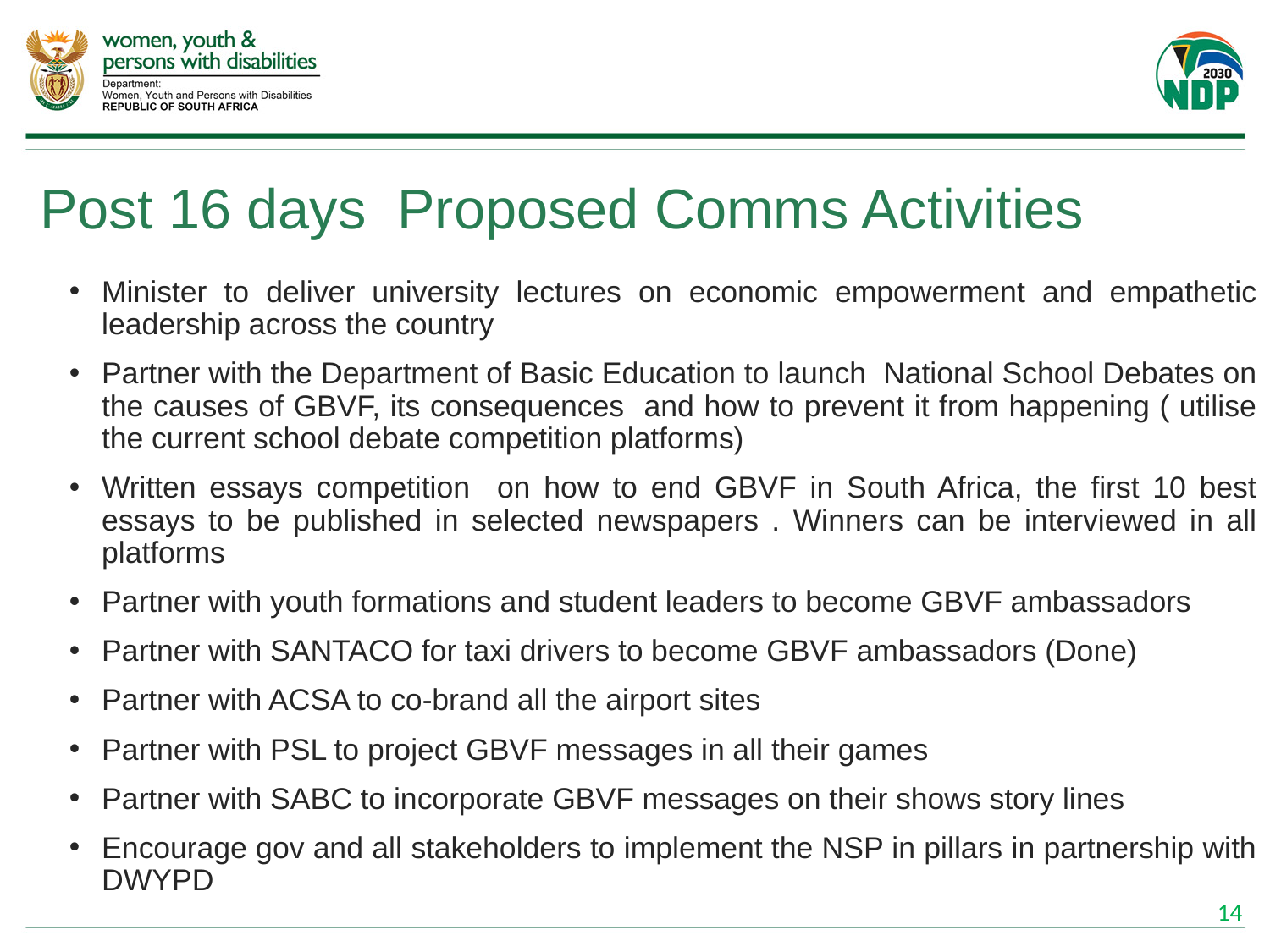

# Post 16 days  Proposed Comms Activities
Minister to deliver university lectures on economic empowerment and empathetic leadership across the country
Partner with the Department of Basic Education to launch  National School Debates on the causes of GBVF, its consequences  and how to prevent it from happening ( utilise the current school debate competition platforms)
Written essays competition  on how to end GBVF in South Africa, the first 10 best essays to be published in selected newspapers . Winners can be interviewed in all platforms
Partner with youth formations and student leaders to become GBVF ambassadors
Partner with SANTACO for taxi drivers to become GBVF ambassadors (Done)
Partner with ACSA to co-brand all the airport sites
Partner with PSL to project GBVF messages in all their games
Partner with SABC to incorporate GBVF messages on their shows story lines
Encourage gov and all stakeholders to implement the NSP in pillars in partnership with DWYPD